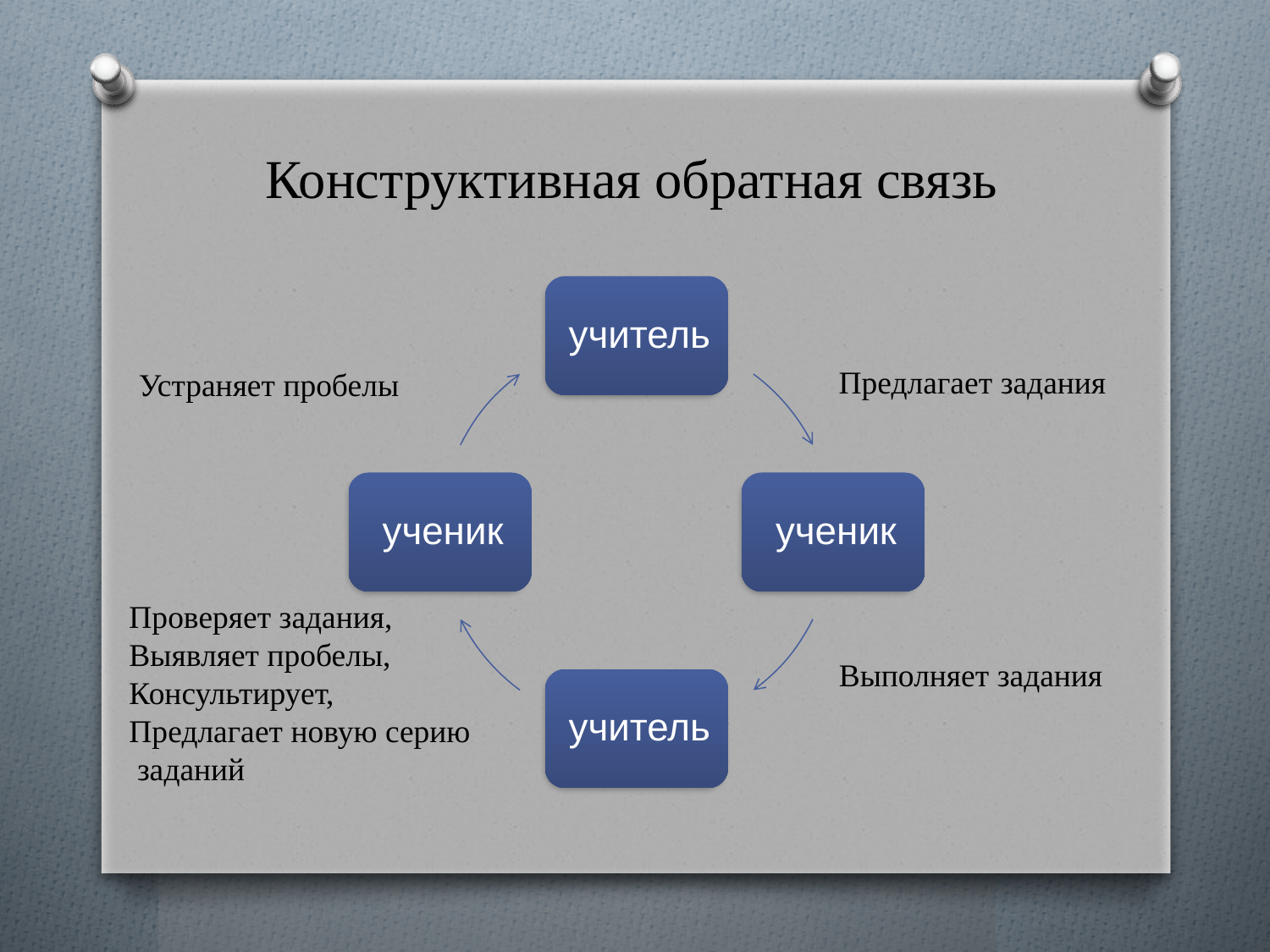

Конструктивная обратная связь
учитель
ученик
учитель
ученик
Предлагает задания
Устраняет пробелы
Проверяет задания,
Выявляет пробелы,
Консультирует,
Предлагает новую серию
 заданий
Выполняет задания